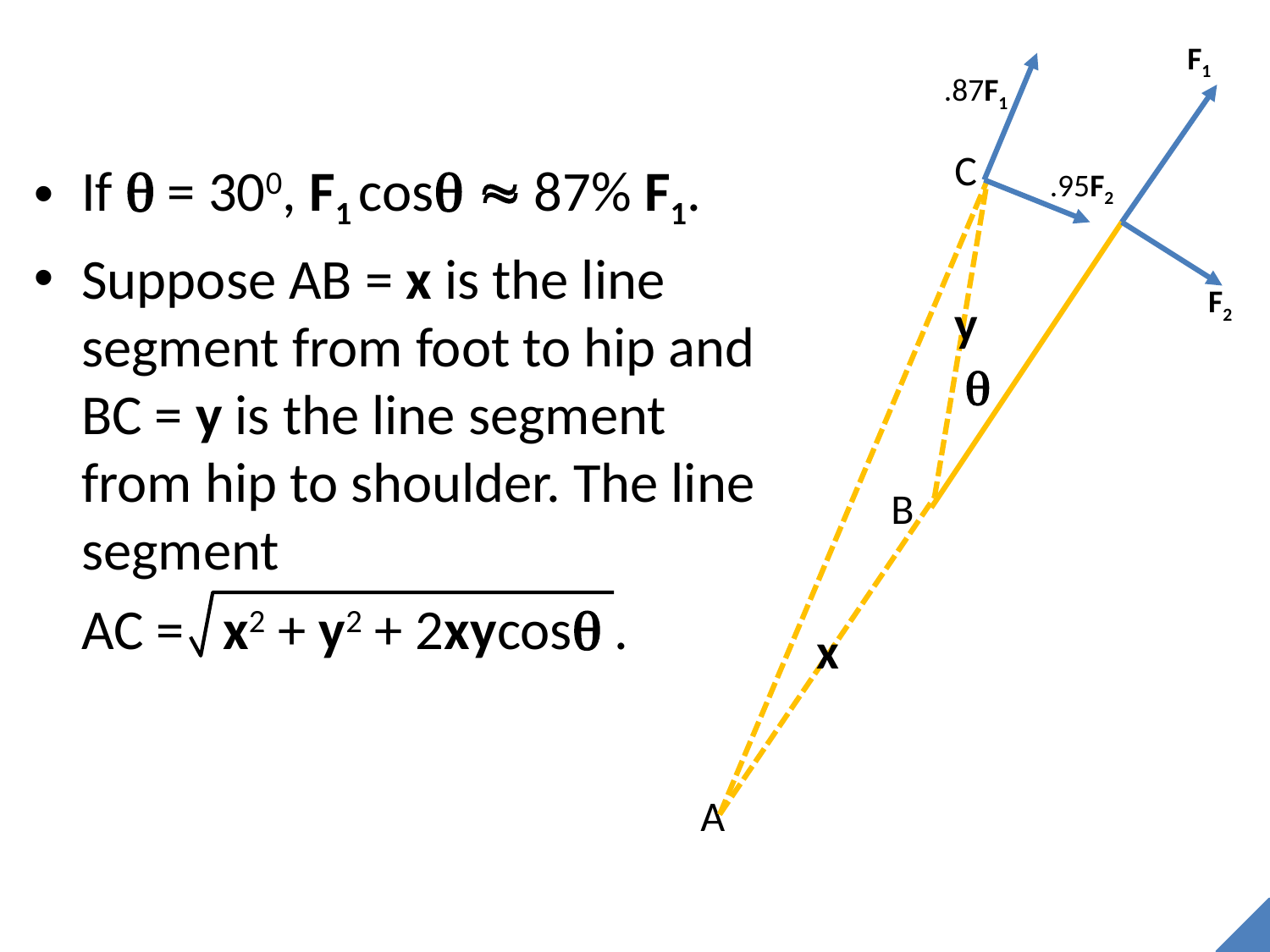

F1
.87F1
C
If θ = 300, F1 cosθ ≈ 87% F1.
Suppose AB = x is the line segment from foot to hip and BC = y is the line segment from hip to shoulder. The line segment
	AC =   x2 + y2 + 2xycosθ .
.95F2
F2
y
θ
B

x
A